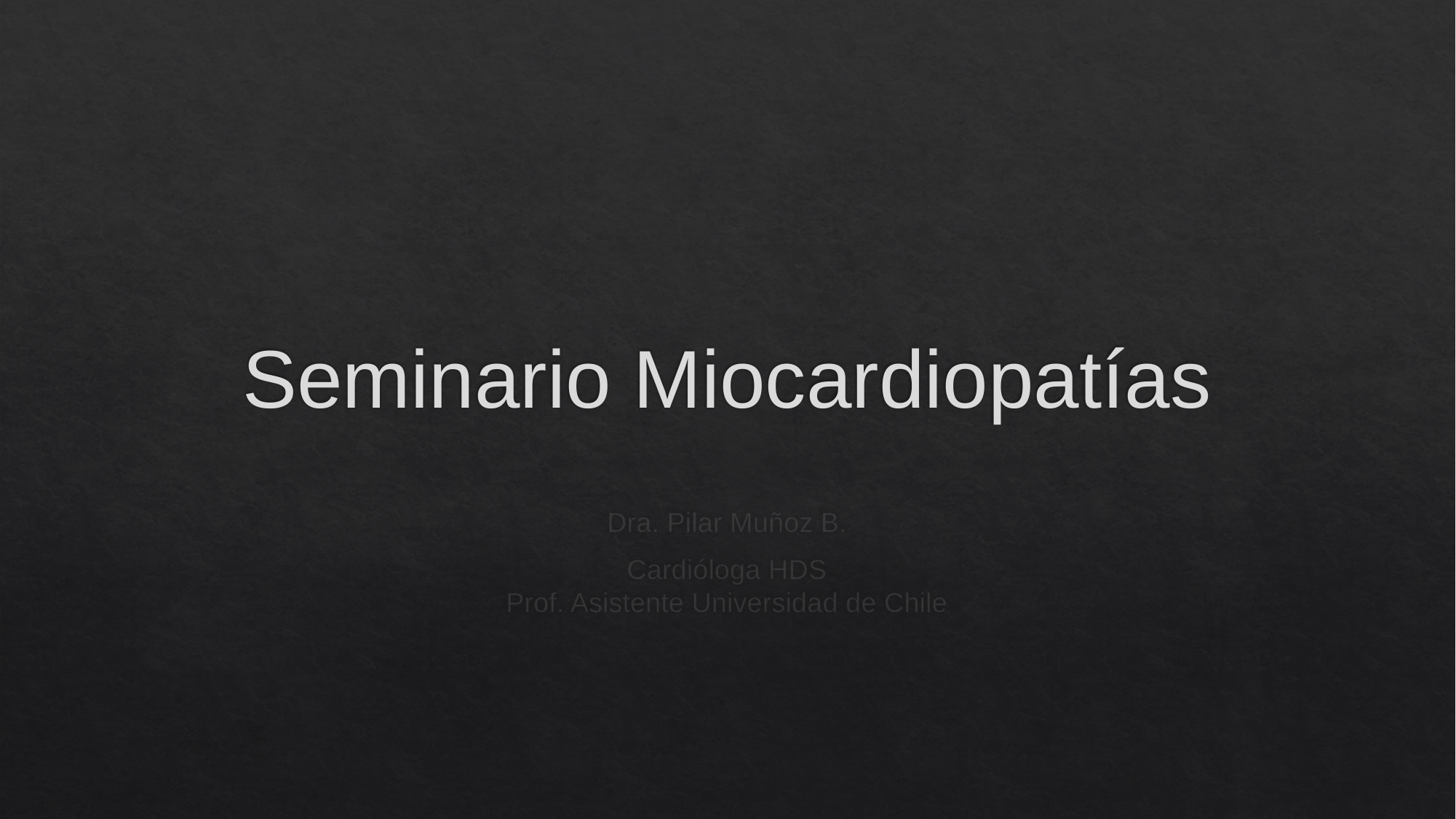

# Seminario Miocardiopatías
Dra. Pilar Muñoz B.
Cardióloga HDS
Prof. Asistente Universidad de Chile